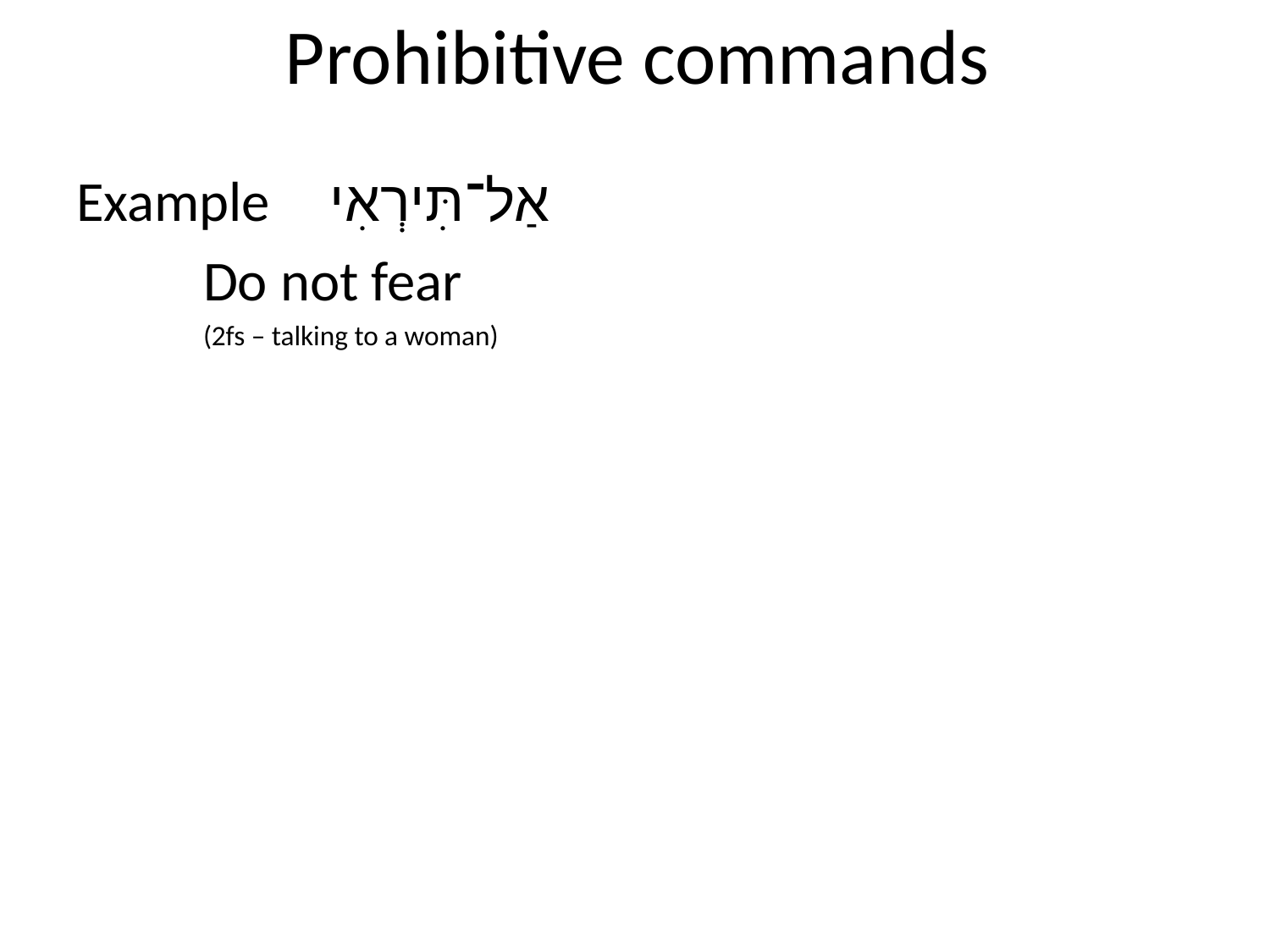

# Prohibitive commands
Example	אַל־תִּירְאִי
	Do not fear
	(2fs – talking to a woman)